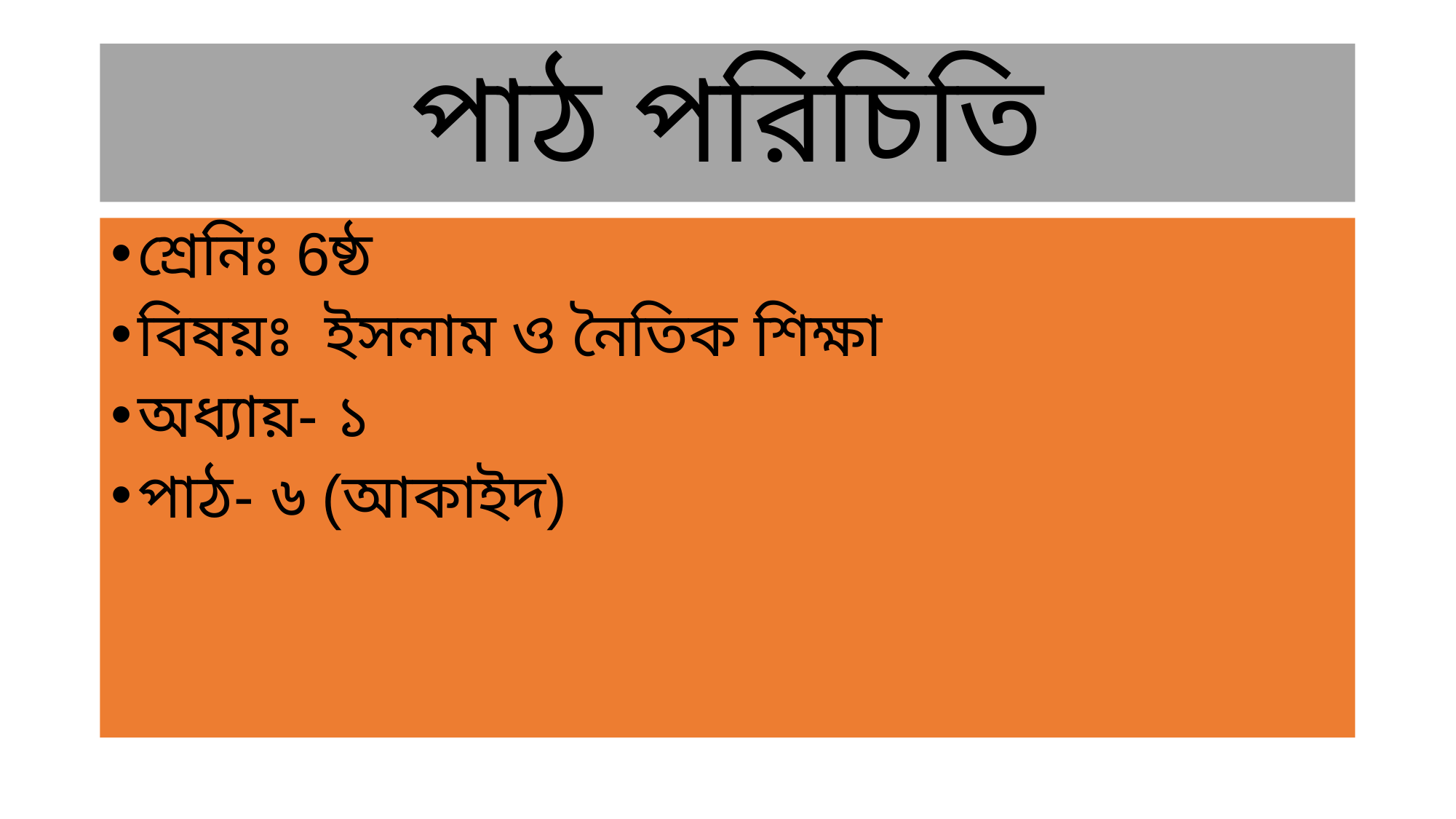

# পাঠ পরিচিতি
শ্রেনিঃ 6ষ্ঠ
বিষয়ঃ  ইসলাম ও নৈতিক শিক্ষা
অধ্যায়- ১
পাঠ- ৬ (আকাইদ)